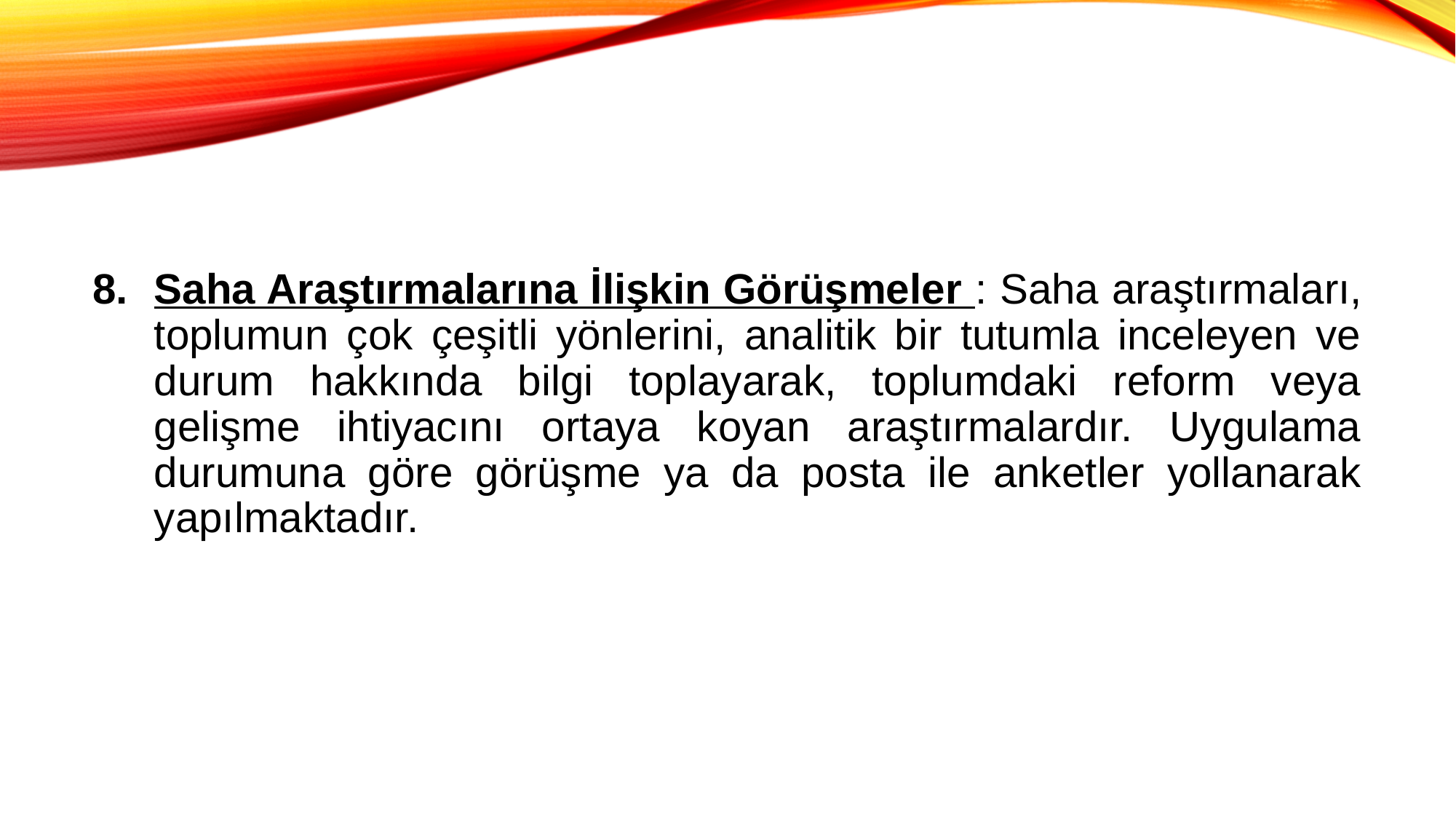

Saha Araştırmalarına İlişkin Görüşmeler : Saha araştırmaları, toplumun çok çeşitli yönlerini, analitik bir tutumla inceleyen ve durum hakkında bilgi toplayarak, toplumdaki reform veya gelişme ihtiyacını ortaya koyan araştırmalardır. Uygulama durumuna göre görüşme ya da posta ile anketler yollanarak yapılmaktadır.